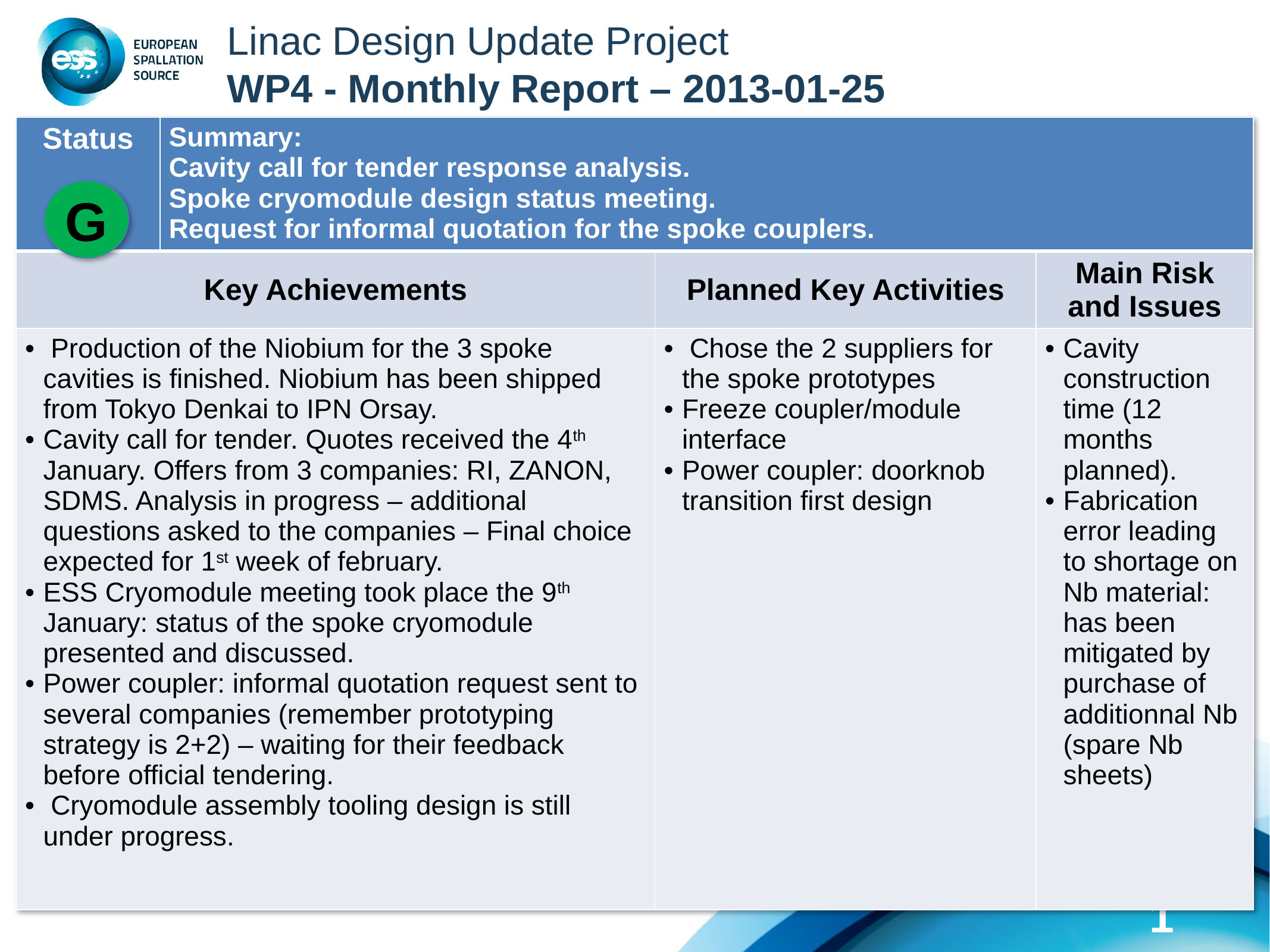

# Linac Design Update Project WP4 - Monthly Report – 2013-01-25
| Status | Summary: Cavity call for tender response analysis. Spoke cryomodule design status meeting. Request for informal quotation for the spoke couplers. |  |  |
| --- | --- | --- | --- |
| Key Achievements |  | Planned Key Activities | Main Risk and Issues |
| Production of the Niobium for the 3 spoke cavities is finished. Niobium has been shipped from Tokyo Denkai to IPN Orsay. Cavity call for tender. Quotes received the 4th January. Offers from 3 companies: RI, ZANON, SDMS. Analysis in progress – additional questions asked to the companies – Final choice expected for 1st week of february. ESS Cryomodule meeting took place the 9th January: status of the spoke cryomodule presented and discussed. Power coupler: informal quotation request sent to several companies (remember prototyping strategy is 2+2) – waiting for their feedback before official tendering. Cryomodule assembly tooling design is still under progress. |  | Chose the 2 suppliers for the spoke prototypes Freeze coupler/module interface Power coupler: doorknob transition first design | Cavity construction time (12 months planned). Fabrication error leading to shortage on Nb material: has been mitigated by purchase of additionnal Nb (spare Nb sheets) |
G
1